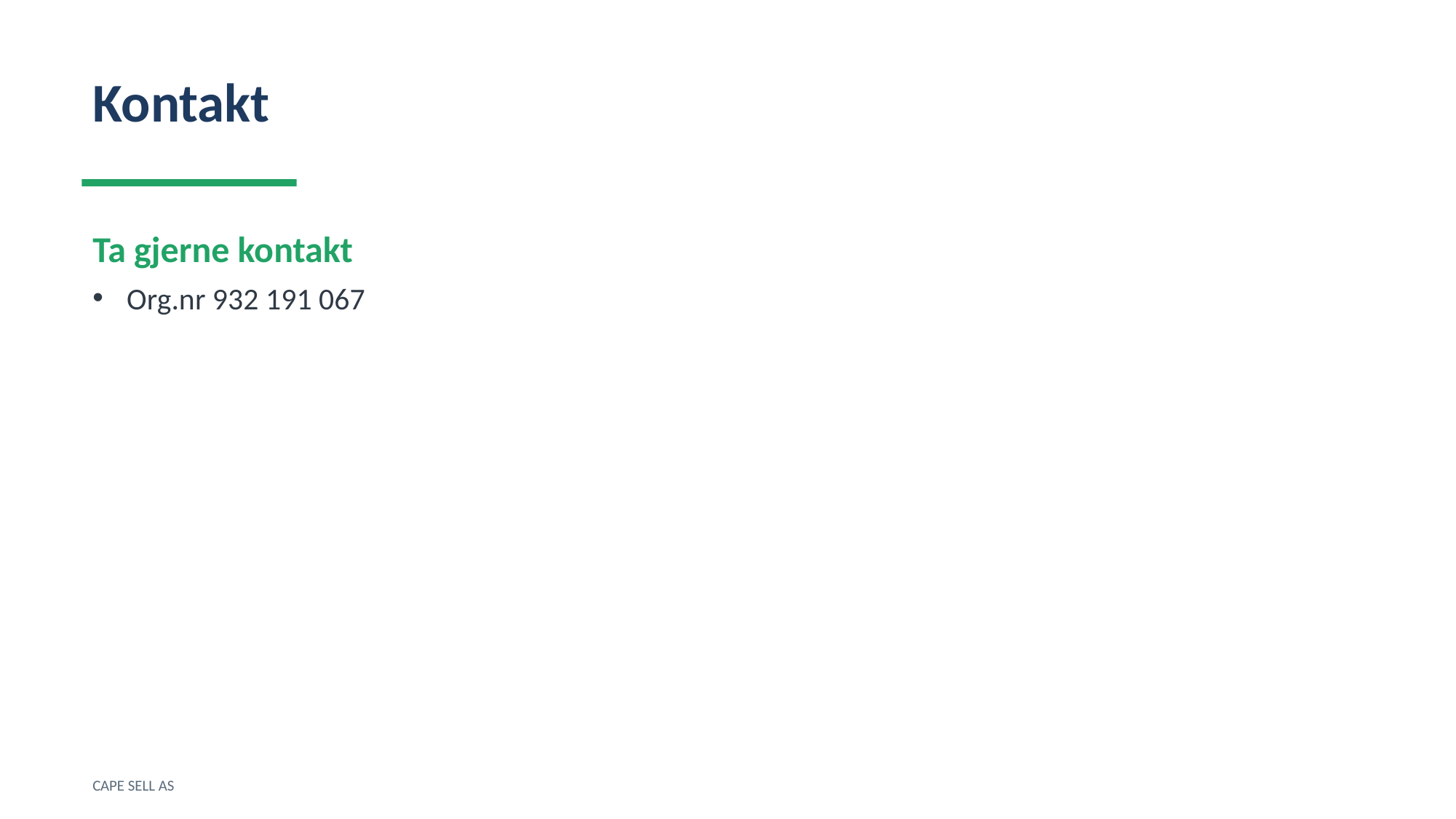

Kontakt

Ta gjerne kontakt
Org.nr 932 191 067
CAPE SELL AS